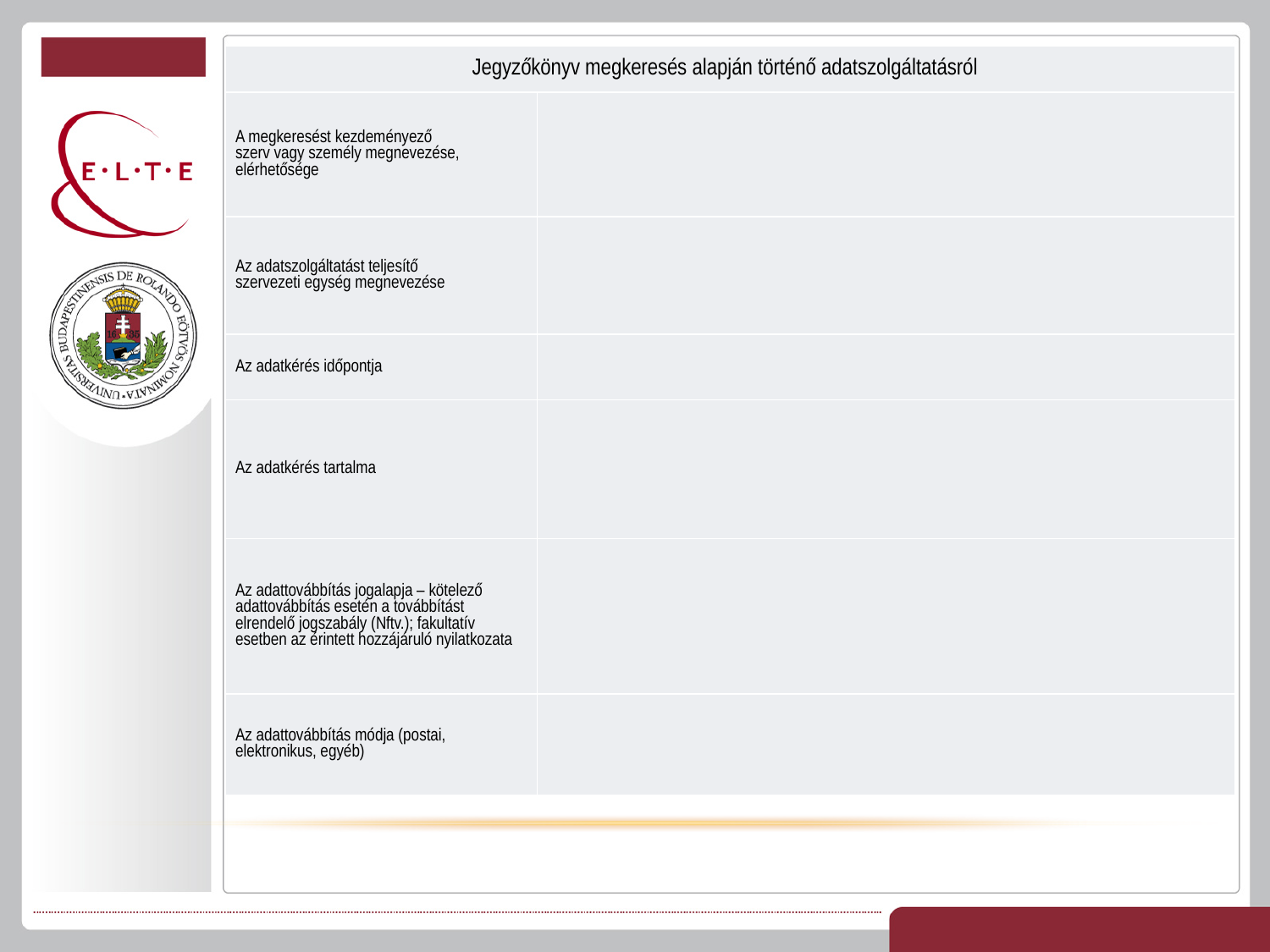

| Jegyzőkönyv megkeresés alapján történő adatszolgáltatásról |  |
| --- | --- |
| A megkeresést kezdeményező szerv vagy személy megnevezése, elérhetősége |  |
| Az adatszolgáltatást teljesítő szervezeti egység megnevezése |  |
| Az adatkérés időpontja |  |
| Az adatkérés tartalma |  |
| Az adattovábbítás jogalapja – kötelező adattovábbítás esetén a továbbítást elrendelő jogszabály (Nftv.); fakultatív esetben az érintett hozzájáruló nyilatkozata |  |
| Az adattovábbítás módja (postai, elektronikus, egyéb) |  |